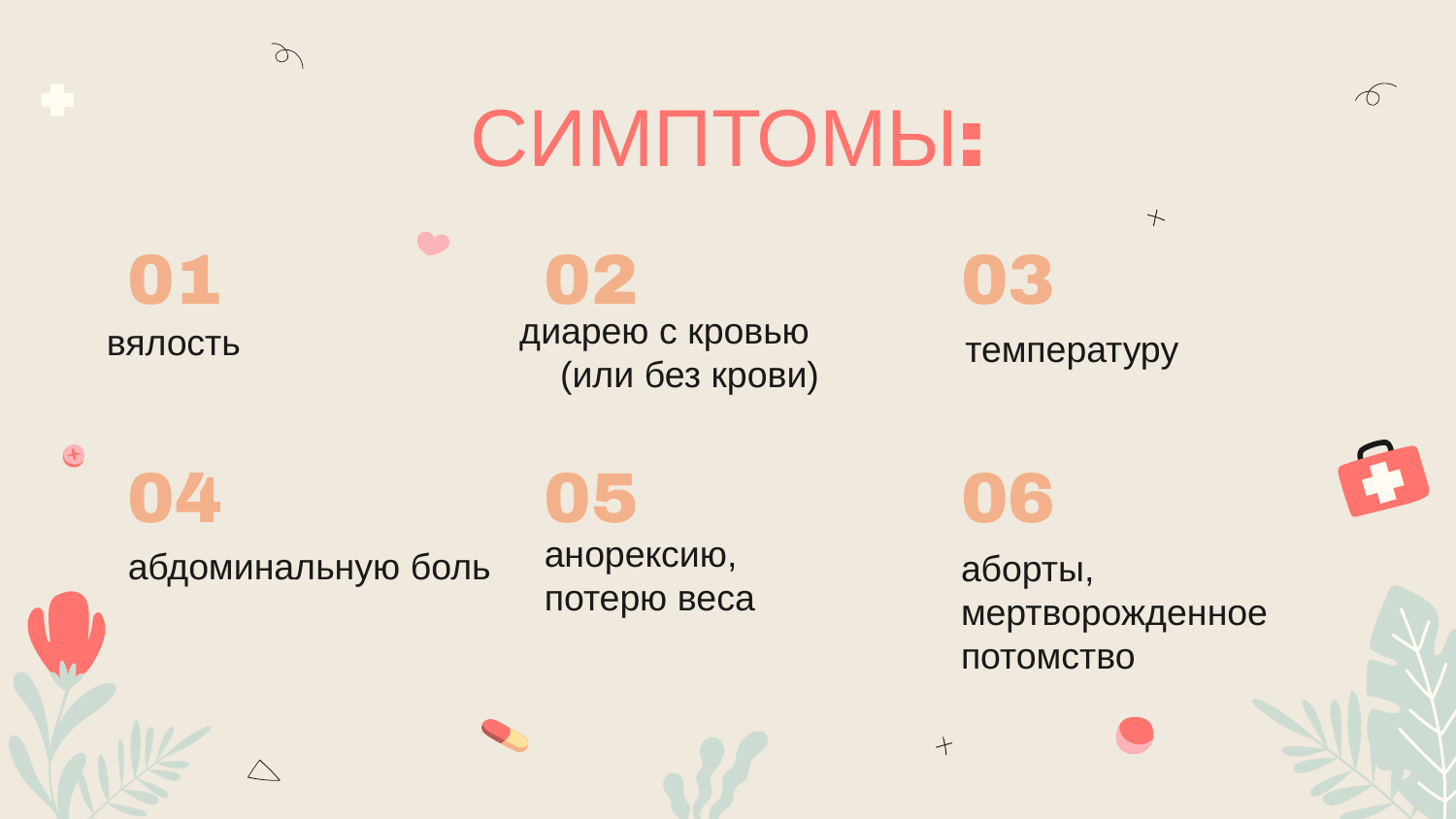

СИМПТОМЫ:

# 01
02
03
диарею с кровью (или без крови)
вялость
температуру
04
05
06
анорексию,
потерю веса
абдоминальную боль
аборты, мертворожденное потомство